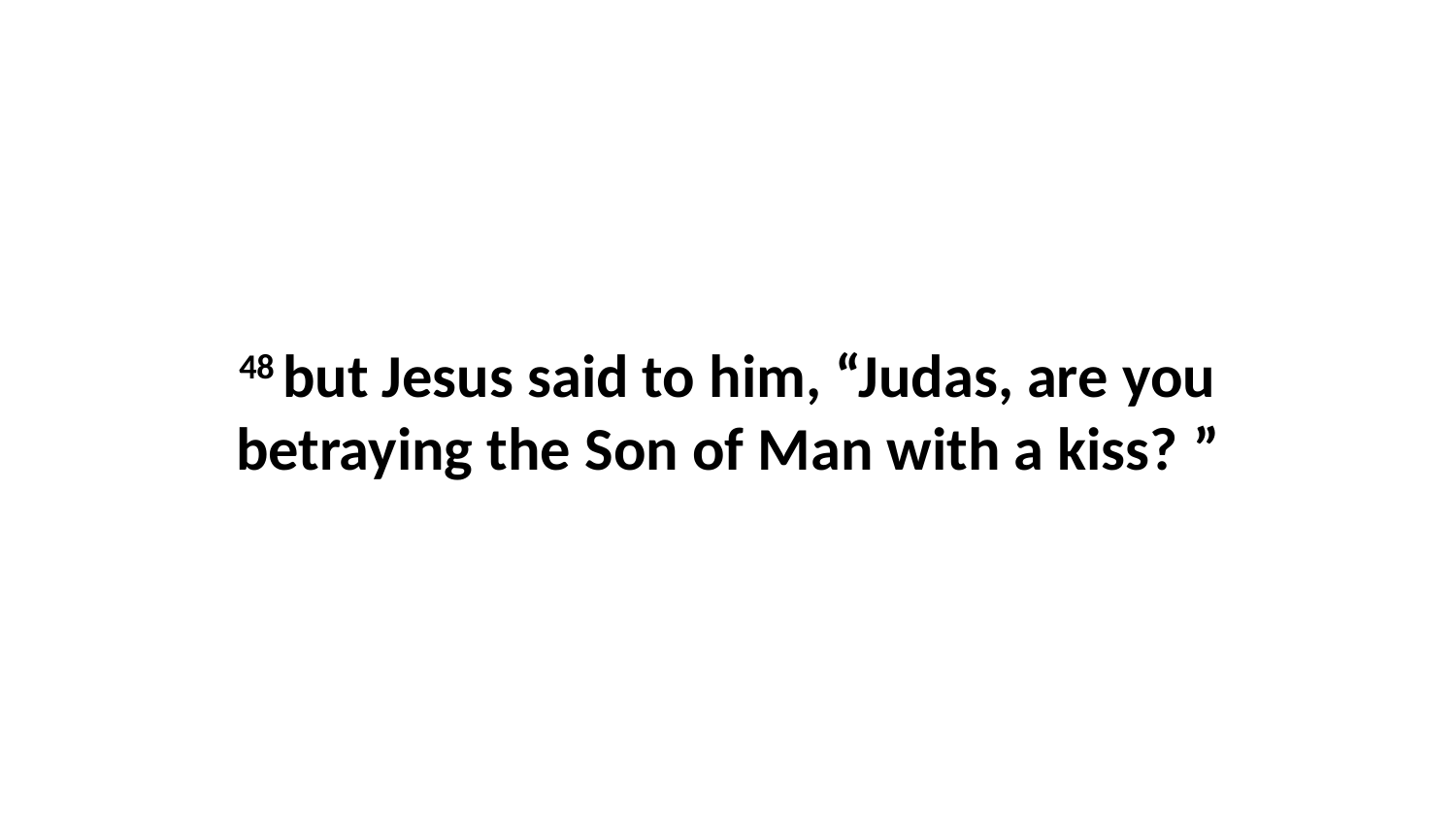

48 but Jesus said to him, “Judas, are you betraying the Son of Man with a kiss? ”